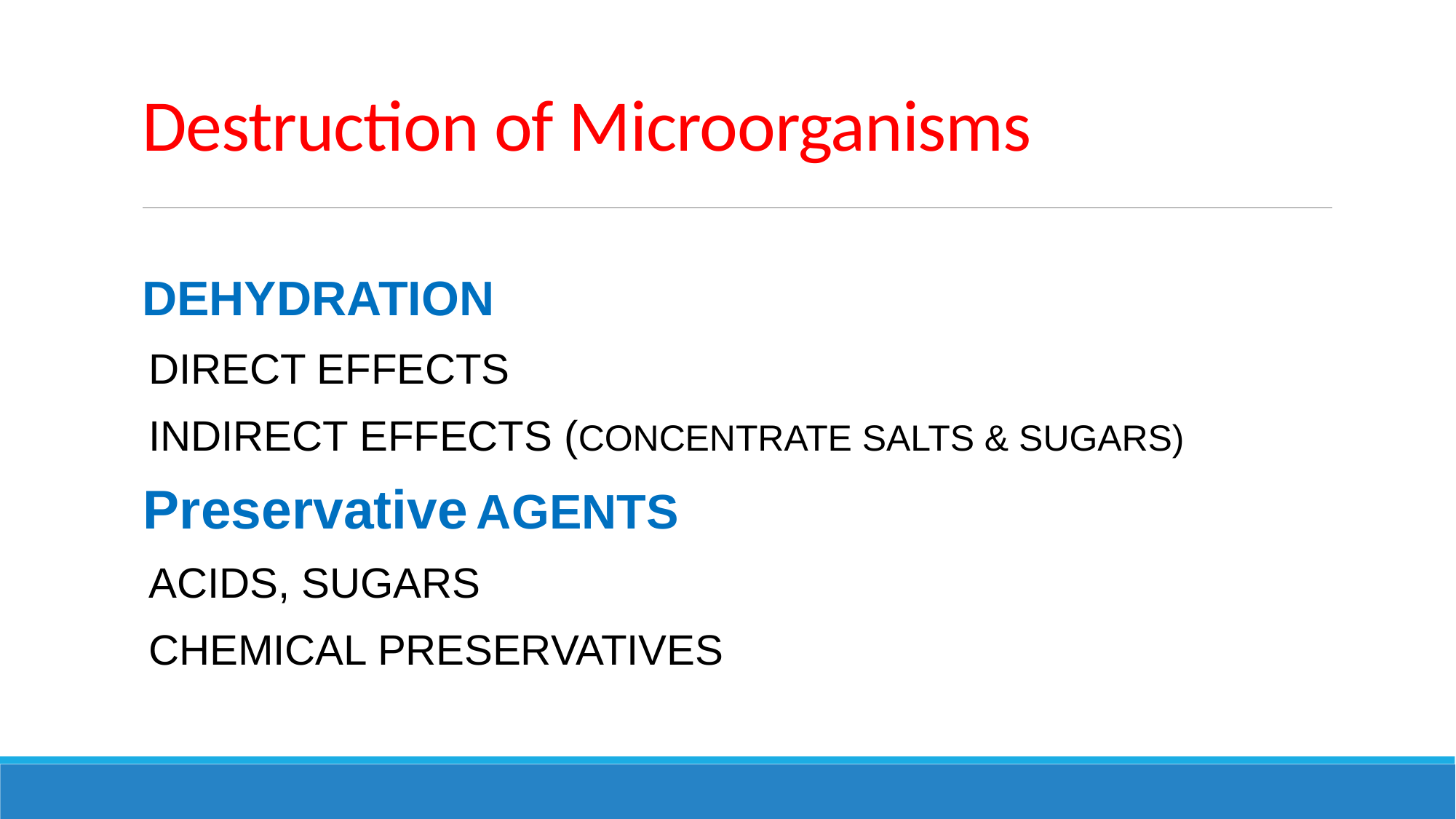

# Destruction of Microorganisms
DEHYDRATION
 DIRECT EFFECTS
 INDIRECT EFFECTS (CONCENTRATE SALTS & SUGARS)
Preservative AGENTS
 ACIDS, SUGARS
 CHEMICAL PRESERVATIVES